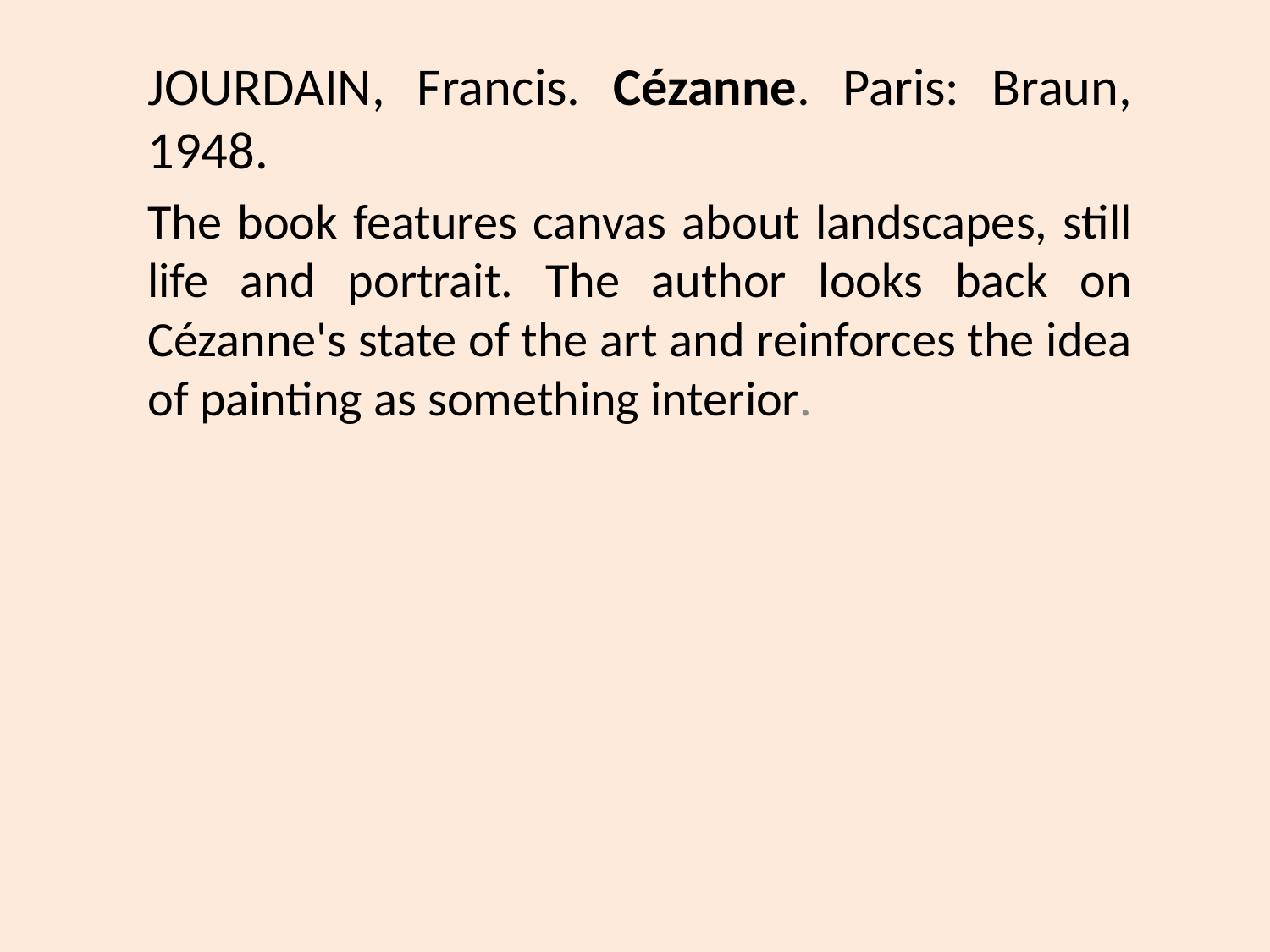

#
JOURDAIN, Francis. Cézanne. Paris: Braun, 1948.
The book features canvas about landscapes, still life and portrait. The author looks back on Cézanne's state of the art and reinforces the idea of ​​painting as something interior.